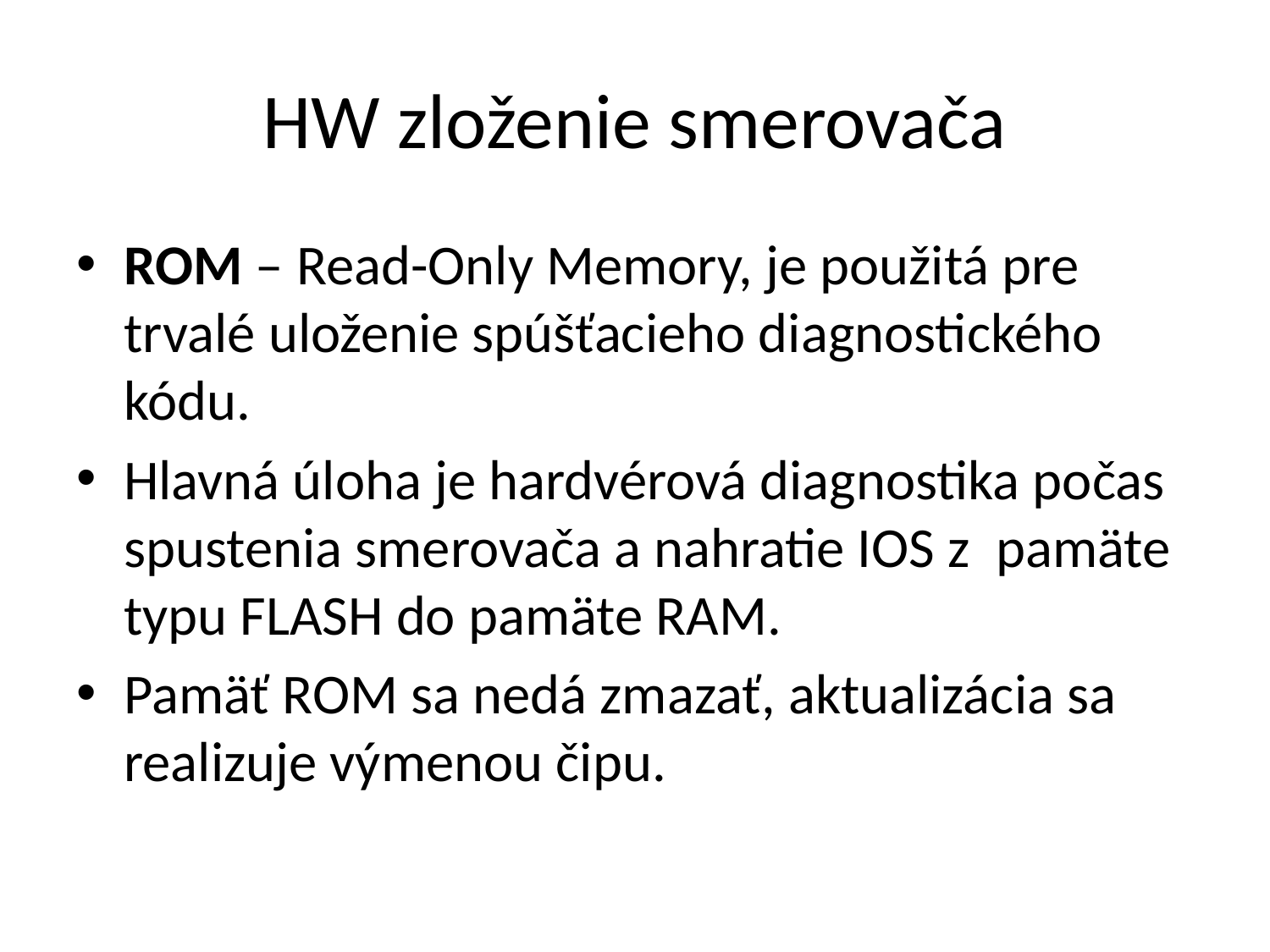

# HW zloženie smerovača
ROM – Read-Only Memory, je použitá pre trvalé uloženie spúšťacieho diagnostického kódu.
Hlavná úloha je hardvérová diagnostika počas spustenia smerovača a nahratie IOS z  pamäte typu FLASH do pamäte RAM.
Pamäť ROM sa nedá zmazať, aktualizácia sa realizuje výmenou čipu.